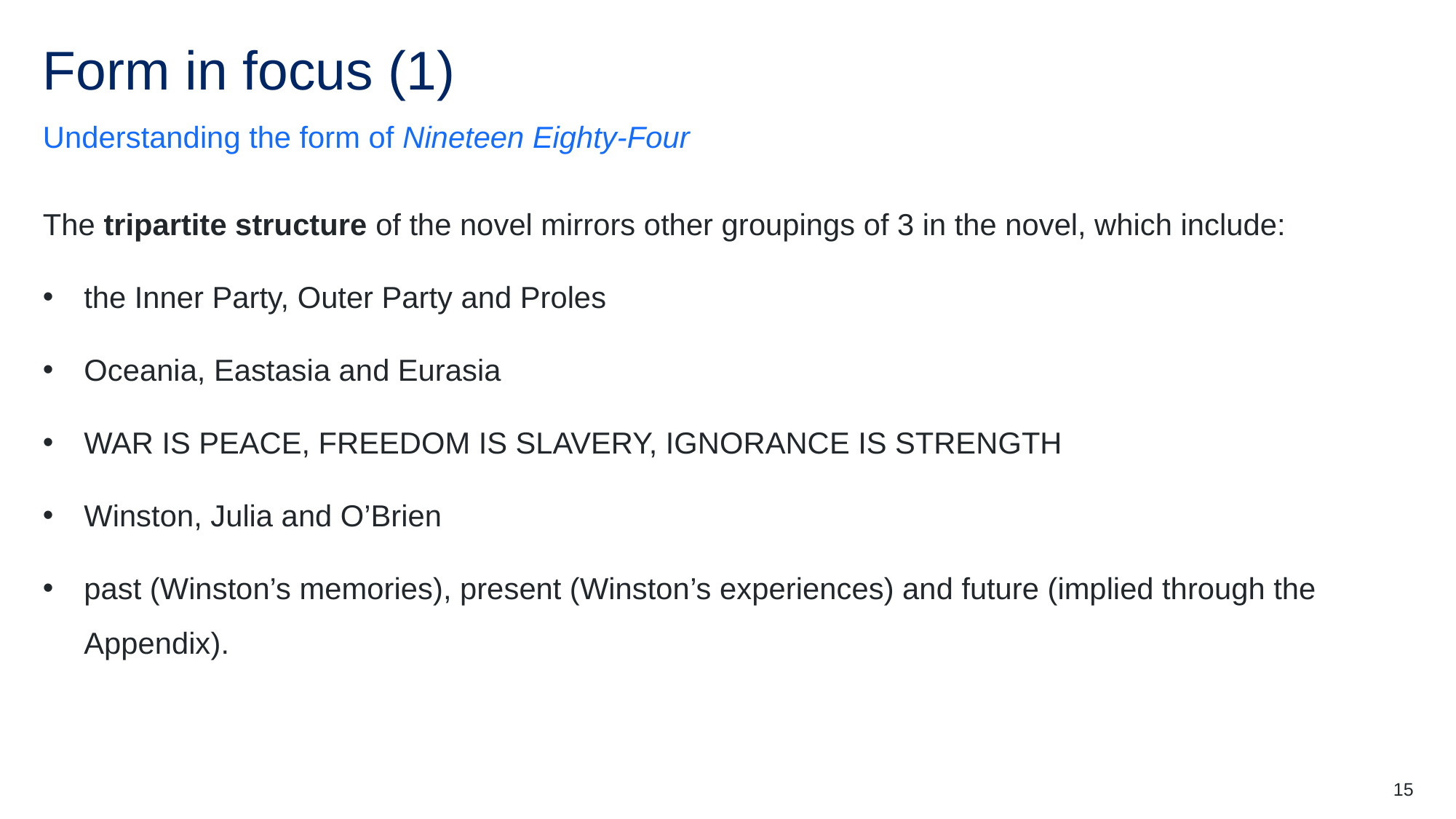

# Form in focus (1)
Understanding the form of Nineteen Eighty-Four
The tripartite structure of the novel mirrors other groupings of 3 in the novel, which include:
the Inner Party, Outer Party and Proles
Oceania, Eastasia and Eurasia
WAR IS PEACE, FREEDOM IS SLAVERY, IGNORANCE IS STRENGTH
Winston, Julia and O’Brien
past (Winston’s memories), present (Winston’s experiences) and future (implied through the Appendix).

15